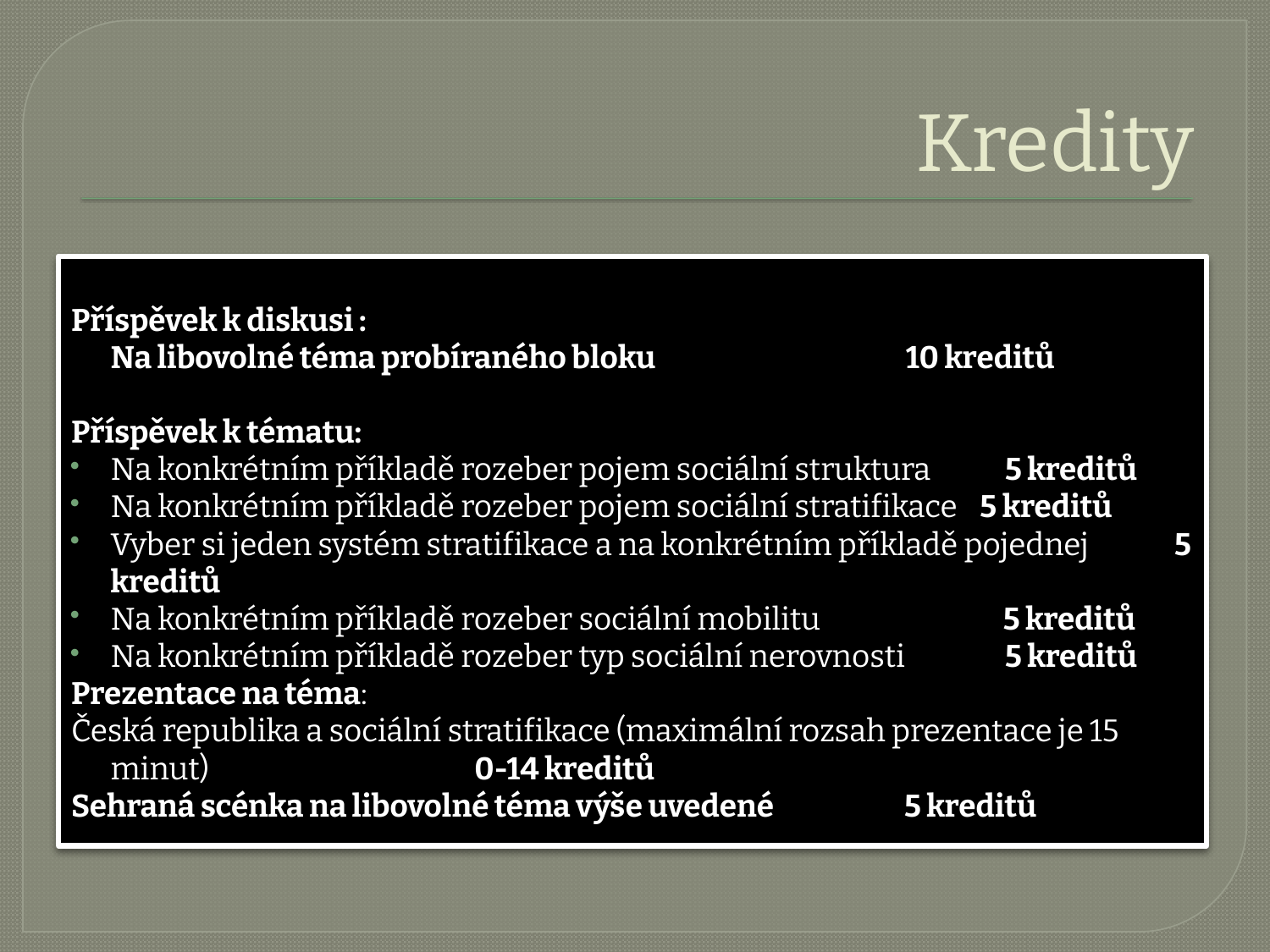

# Kredity

Příspěvek k diskusi :
	Na libovolné téma probíraného bloku	   	                   10 kreditů

Příspěvek k tématu:
Na konkrétním příkladě rozeber pojem sociální struktura	     5 kreditů
Na konkrétním příkladě rozeber pojem sociální stratifikace    5 kreditů
Vyber si jeden systém stratifikace a na konkrétním příkladě pojednej							     5 kreditů
Na konkrétním příkladě rozeber sociální mobilitu	                     5 kreditů
Na konkrétním příkladě rozeber typ sociální nerovnosti									     5 kreditů
Prezentace na téma:
Česká republika a sociální stratifikace (maximální rozsah prezentace je 15 minut)			                		   0-14 kreditů
Sehraná scénka na libovolné téma výše uvedené           	   5 kreditů